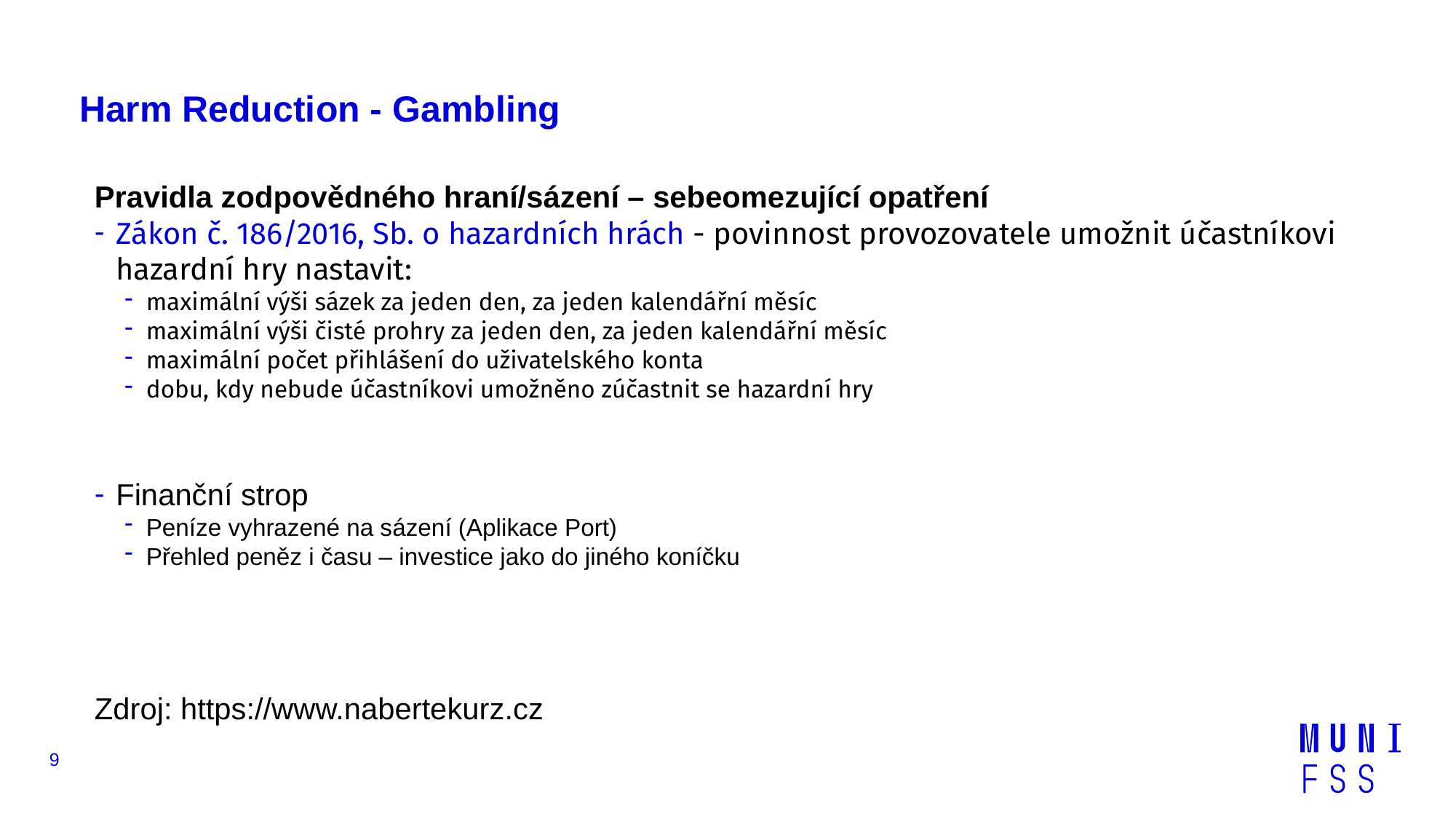

Harm Reduction - Gambling

Pravidla zodpovědného hraní/sázení – sebeomezující opatření
Zákon č. 186/2016, Sb. o hazardních hrách - povinnost provozovatele umožnit účastníkovi hazardní hry nastavit:
maximální výši sázek za jeden den, za jeden kalendářní měsíc
maximální výši čisté prohry za jeden den, za jeden kalendářní měsíc
maximální počet přihlášení do uživatelského konta
dobu, kdy nebude účastníkovi umožněno zúčastnit se hazardní hry

Finanční strop
Peníze vyhrazené na sázení (Aplikace Port)
Přehled peněz i času – investice jako do jiného koníčku

Zdroj: https://www.nabertekurz.cz
9